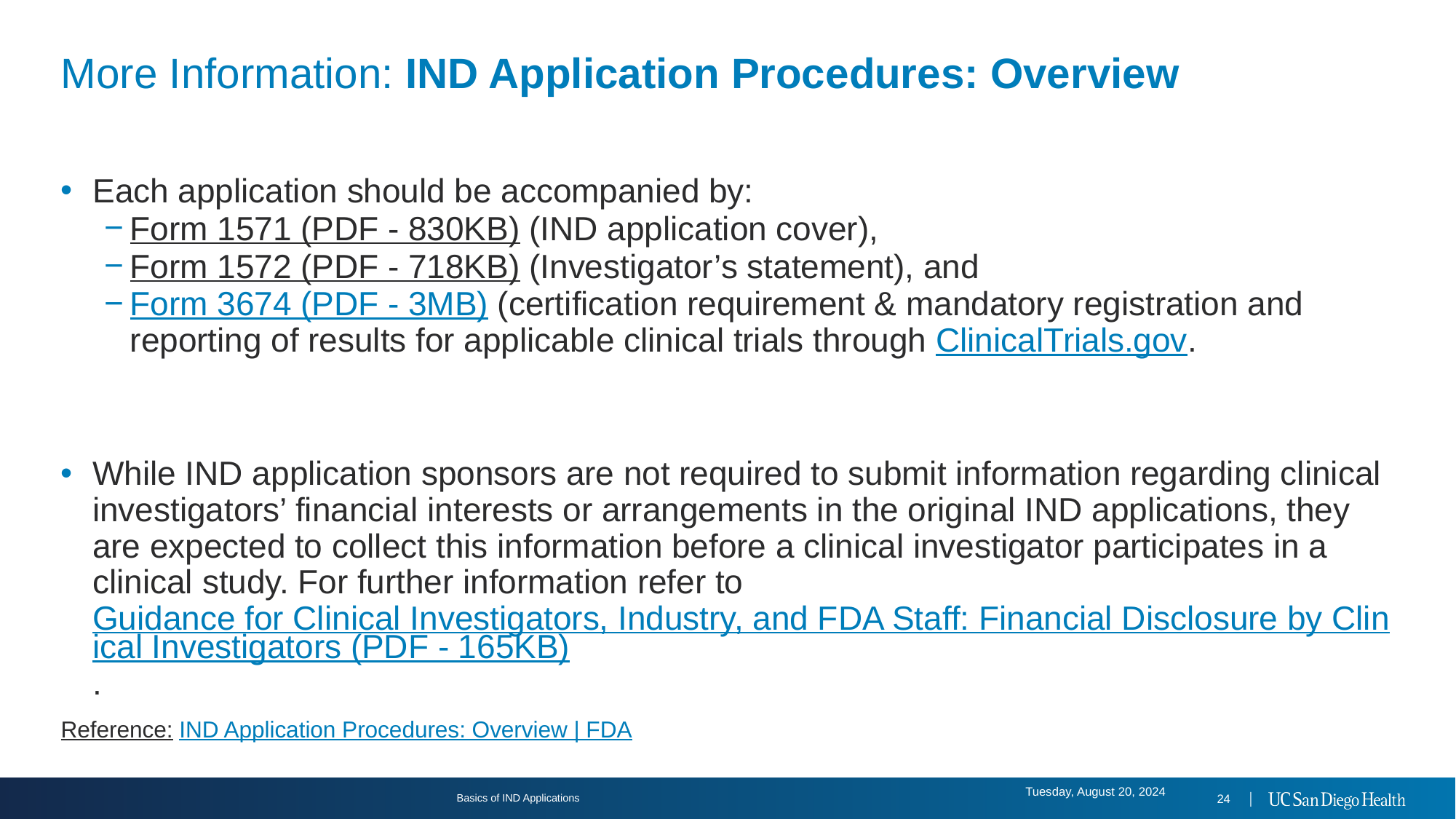

# More Information: IND Application Procedures: Overview

Each application should be accompanied by:
Form 1571 (PDF - 830KB) (IND application cover),
Form 1572 (PDF - 718KB) (Investigator’s statement), and
Form 3674 (PDF - 3MB) (certification requirement & mandatory registration and reporting of results for applicable clinical trials through ClinicalTrials.gov.

While IND application sponsors are not required to submit information regarding clinical investigators’ financial interests or arrangements in the original IND applications, they are expected to collect this information before a clinical investigator participates in a clinical study. For further information refer to Guidance for Clinical Investigators, Industry, and FDA Staff: Financial Disclosure by Clinical Investigators (PDF - 165KB).

Reference: IND Application Procedures: Overview | FDA

Basics of IND Applications
Tuesday, August 20, 2024

24     │